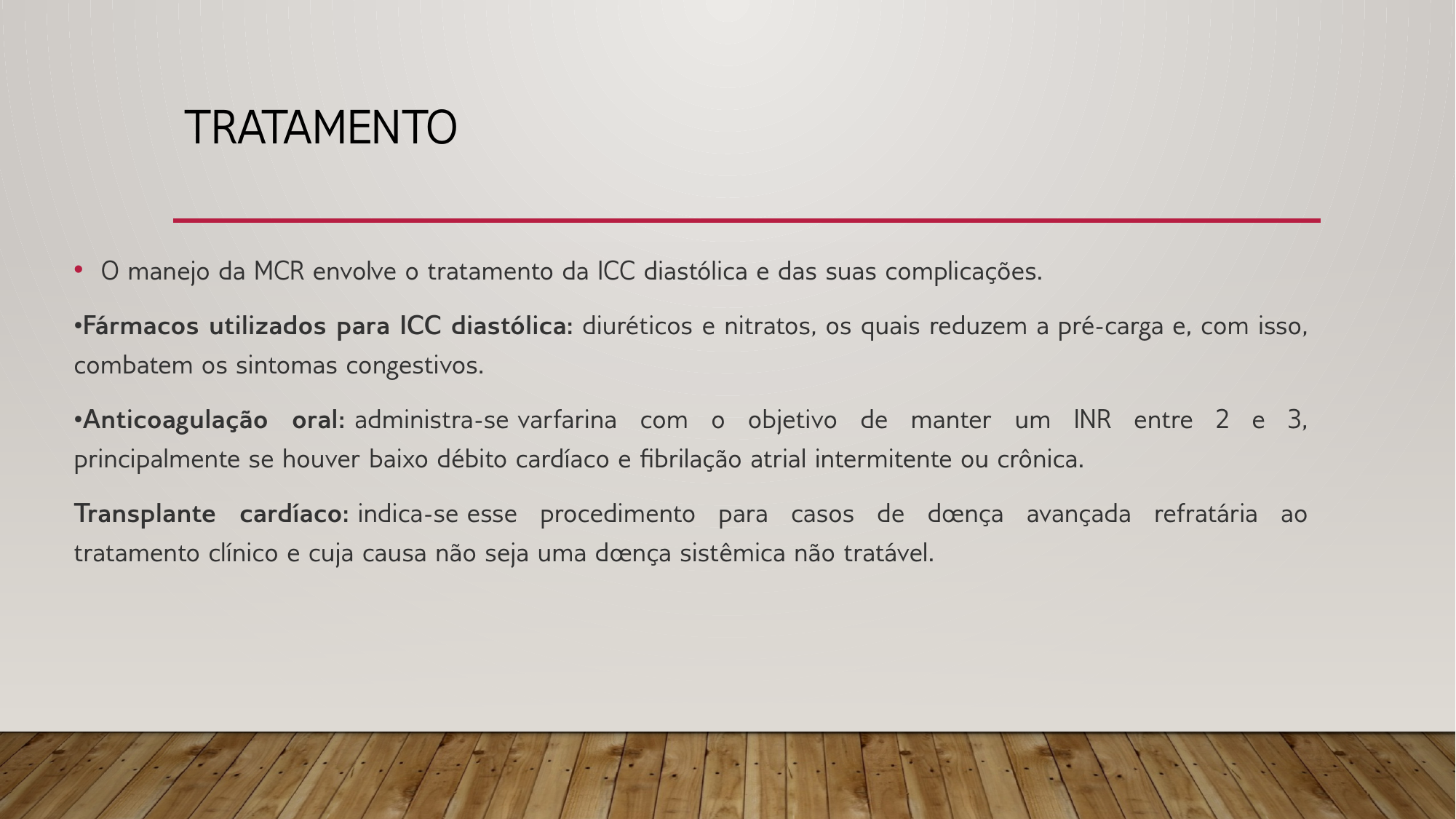

# TRATAMENTO
O manejo da MCR envolve o tratamento da ICC diastólica e das suas complicações.
•Fármacos utilizados para ICC diastólica: diuréticos e nitratos, os quais reduzem a pré-carga e, com isso, combatem os sintomas congestivos.
•Anticoagulação oral: administra-se varfarina com o objetivo de manter um INR entre 2 e 3, principalmente se houver baixo débito cardíaco e fibrilação atrial intermitente ou crônica.
Transplante cardíaco: indica-se esse procedimento para casos de doença avançada refratária ao tratamento clínico e cuja causa não seja uma doença sistêmica não tratável.